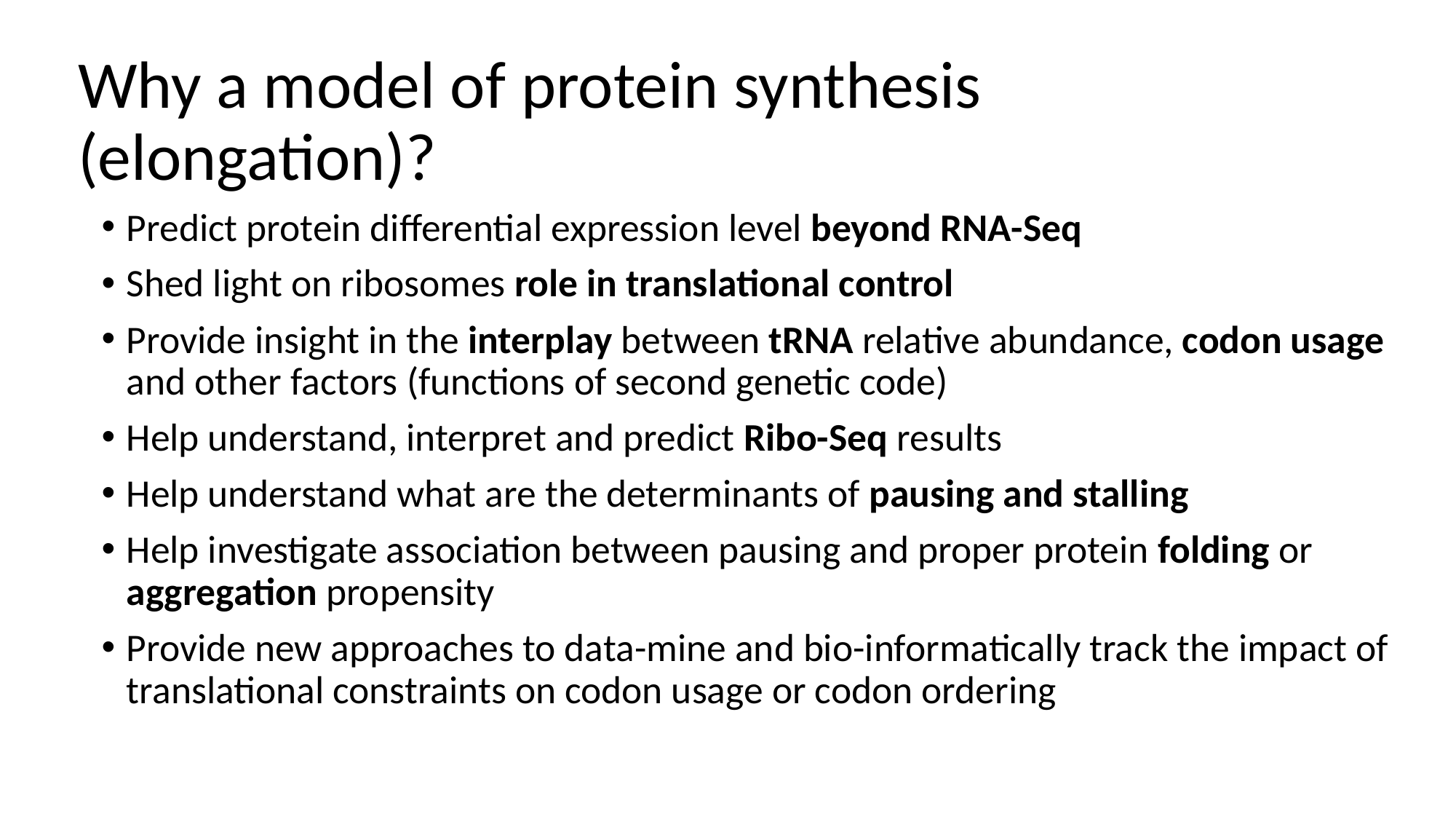

# Why a model of protein synthesis (elongation)?
Predict protein differential expression level beyond RNA-Seq
Shed light on ribosomes role in translational control
Provide insight in the interplay between tRNA relative abundance, codon usage and other factors (functions of second genetic code)
Help understand, interpret and predict Ribo-Seq results
Help understand what are the determinants of pausing and stalling
Help investigate association between pausing and proper protein folding or aggregation propensity
Provide new approaches to data-mine and bio-informatically track the impact of translational constraints on codon usage or codon ordering